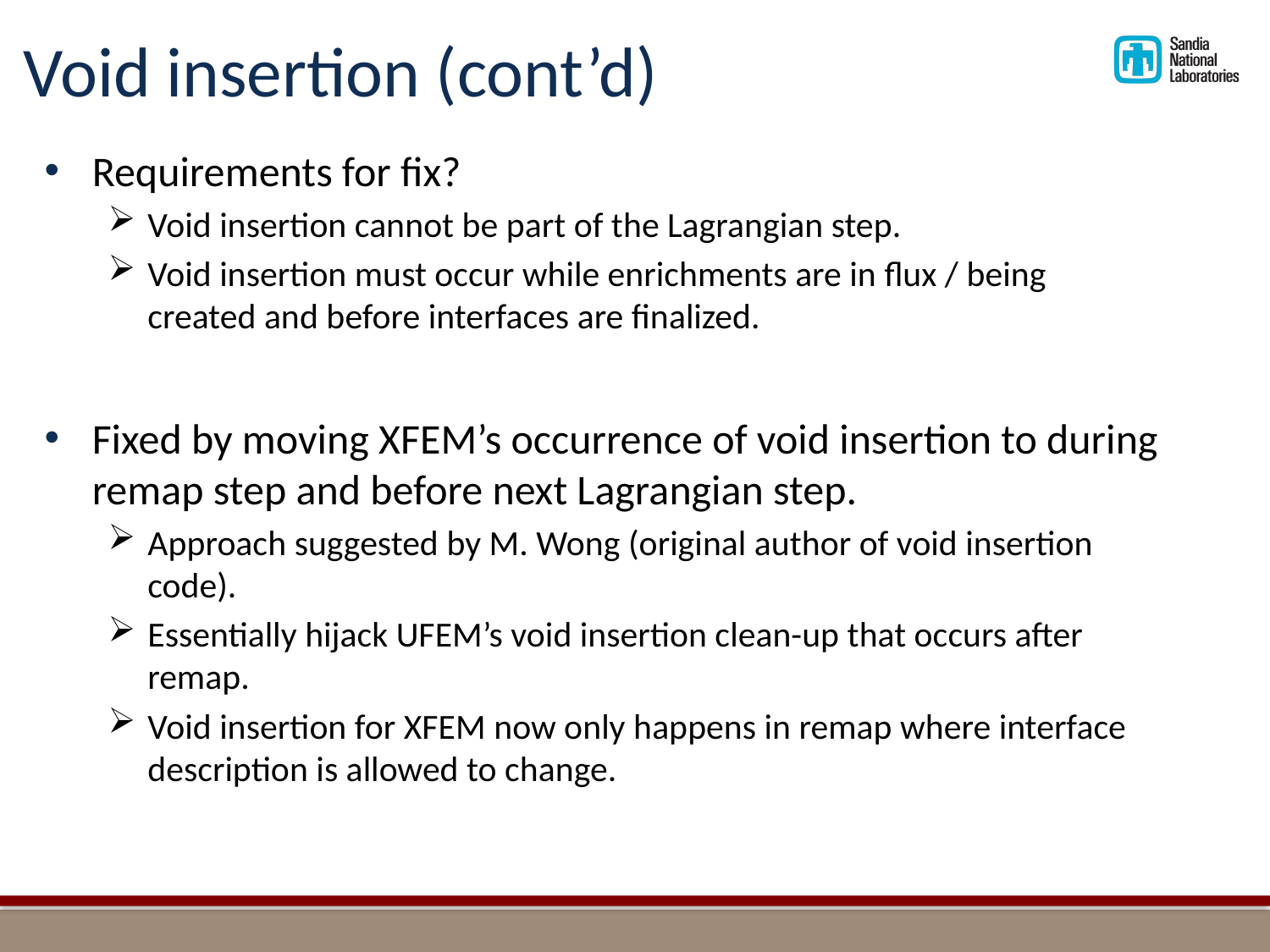

# Void insertion (cont’d)
Requirements for fix?
Void insertion cannot be part of the Lagrangian step.
Void insertion must occur while enrichments are in flux / being created and before interfaces are finalized.

Fixed by moving XFEM’s occurrence of void insertion to during remap step and before next Lagrangian step.
Approach suggested by M. Wong (original author of void insertion code).
Essentially hijack UFEM’s void insertion clean-up that occurs after remap.
Void insertion for XFEM now only happens in remap where interface description is allowed to change.